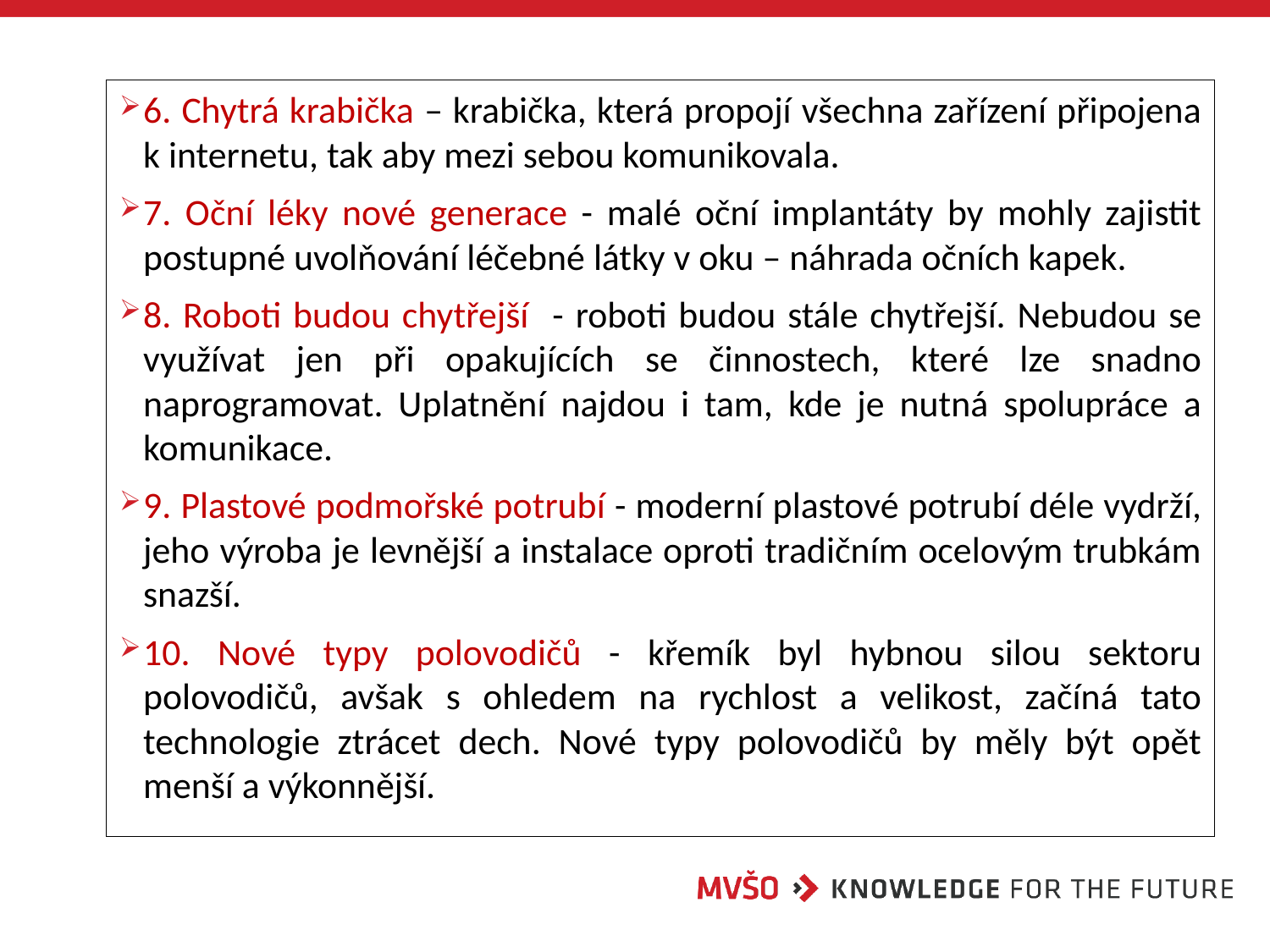

6. Chytrá krabička – krabička, která propojí všechna zařízení připojena k internetu, tak aby mezi sebou komunikovala.
7. Oční léky nové generace - malé oční implantáty by mohly zajistit postupné uvolňování léčebné látky v oku – náhrada očních kapek.
8. Roboti budou chytřejší  - roboti budou stále chytřejší. Nebudou se využívat jen při opakujících se činnostech, které lze snadno naprogramovat. Uplatnění najdou i tam, kde je nutná spolupráce a komunikace.
9. Plastové podmořské potrubí - moderní plastové potrubí déle vydrží, jeho výroba je levnější a instalace oproti tradičním ocelovým trubkám snazší.
10. Nové typy polovodičů - křemík byl hybnou silou sektoru polovodičů, avšak s ohledem na rychlost a velikost, začíná tato technologie ztrácet dech. Nové typy polovodičů by měly být opět menší a výkonnější.